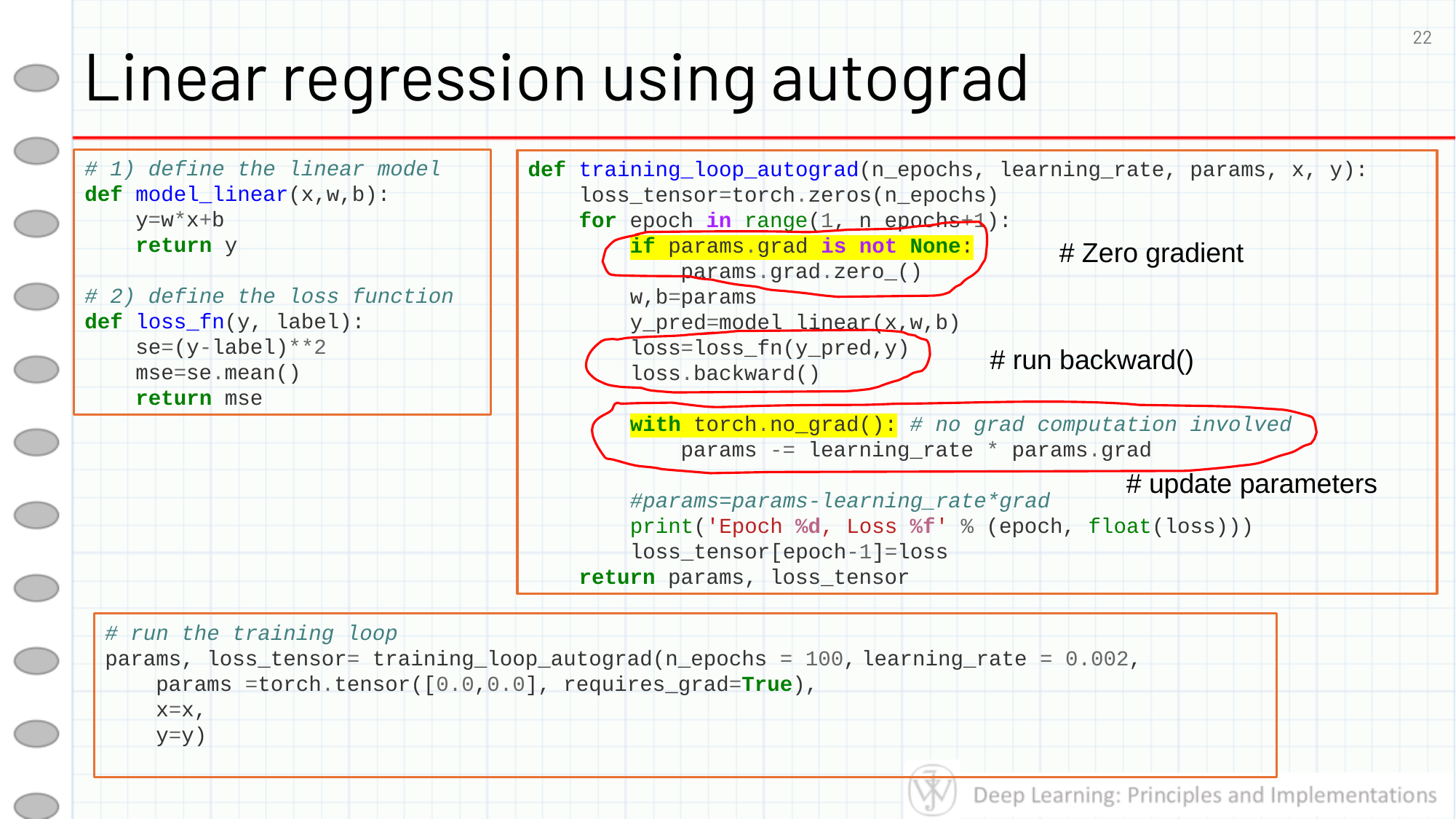

# Linear regression using autograd
22
# 1) define the linear model
def model_linear(x,w,b):
    y=w*x+b
    return y

# 2) define the loss function
def loss_fn(y, label):
    se=(y-label)**2
    mse=se.mean()
    return mse
def training_loop_autograd(n_epochs, learning_rate, params, x, y):
    loss_tensor=torch.zeros(n_epochs)
    for epoch in range(1, n_epochs+1):
        if params.grad is not None:
            params.grad.zero_()
        w,b=params
        y_pred=model_linear(x,w,b)
        loss=loss_fn(y_pred,y)
        loss.backward()

        with torch.no_grad(): # no grad computation involved
            params -= learning_rate * params.grad

        #params=params-learning_rate*grad
        print('Epoch %d, Loss %f' % (epoch, float(loss)))
        loss_tensor[epoch-1]=loss
    return params, loss_tensor

# Zero gradient

# run backward()

# update parameters
# run the training loop
params, loss_tensor= training_loop_autograd(n_epochs = 100, learning_rate = 0.002,
    params =torch.tensor([0.0,0.0], requires_grad=True),
    x=x,
    y=y)